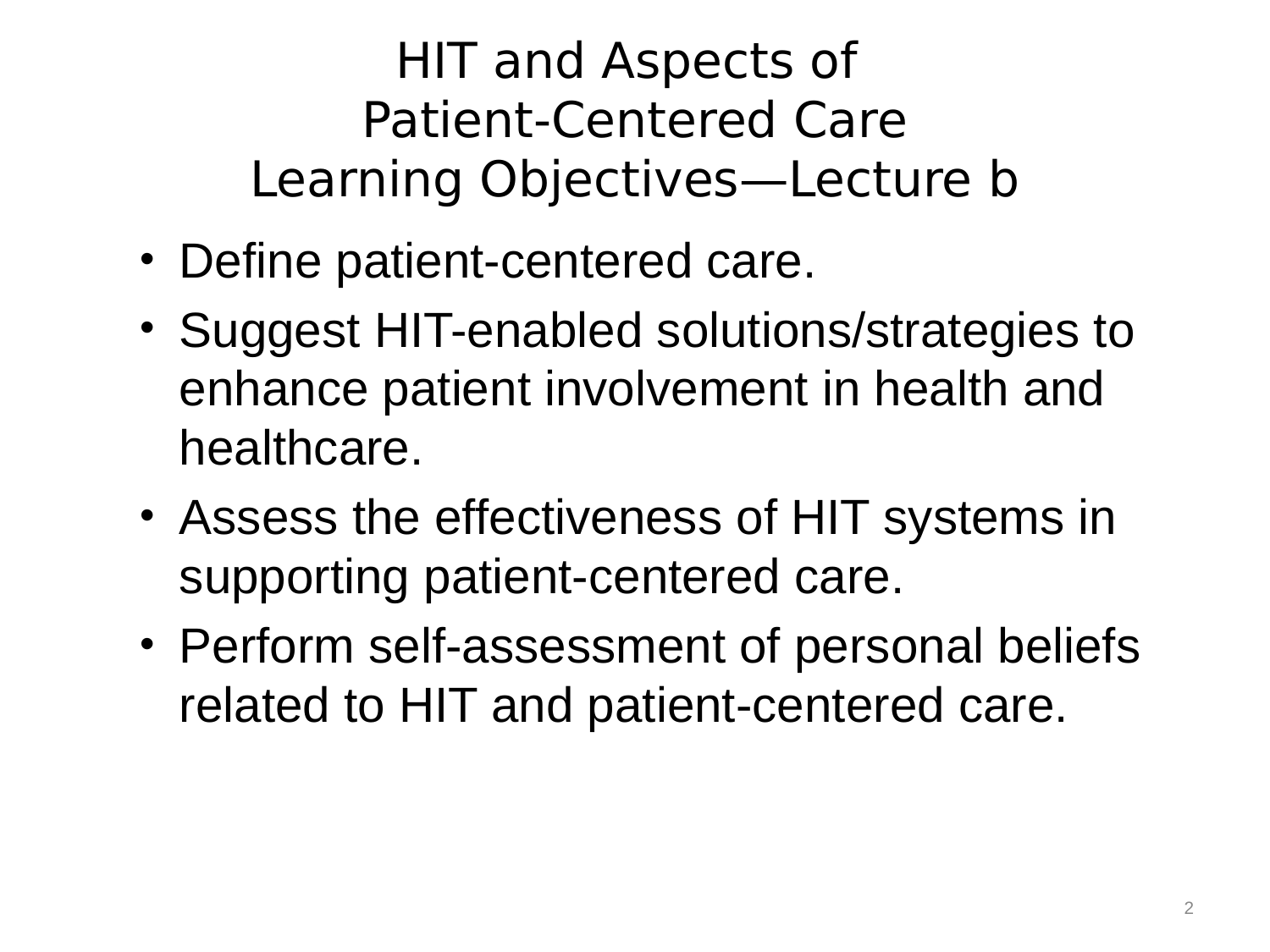

# HIT and Aspects of Patient-Centered Care Learning Objectives—Lecture b
Define patient-centered care.
Suggest HIT-enabled solutions/strategies to enhance patient involvement in health and healthcare.
Assess the effectiveness of HIT systems in supporting patient-centered care.
Perform self-assessment of personal beliefs related to HIT and patient-centered care.
2